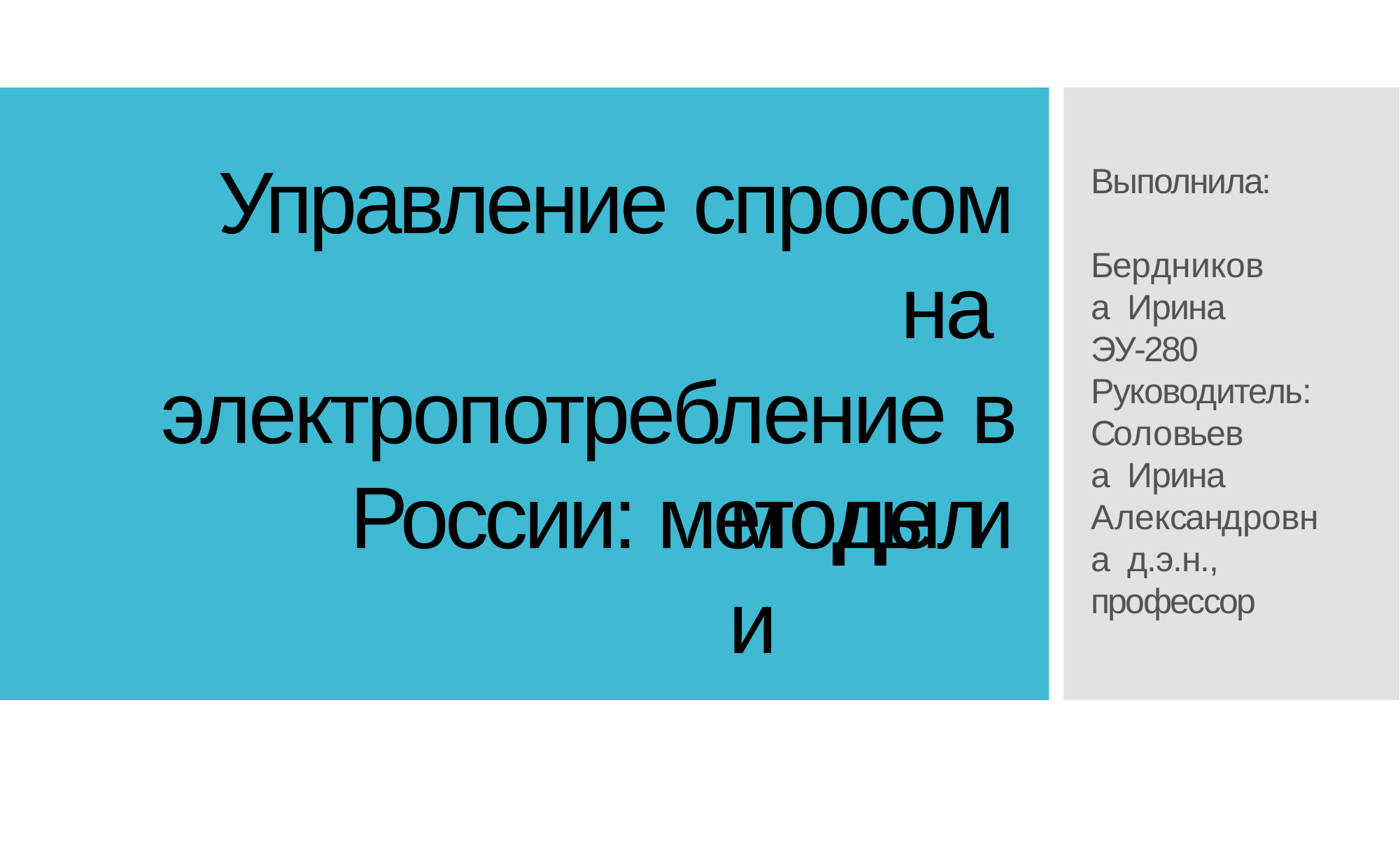

# Управление спросом на  электропотребление в  России: методы и
Выполнила:  Бердникова  Ирина
ЭУ-280
Руководитель:
Соловьева  Ирина
Александровна  д.э.н.,
профессор
модели